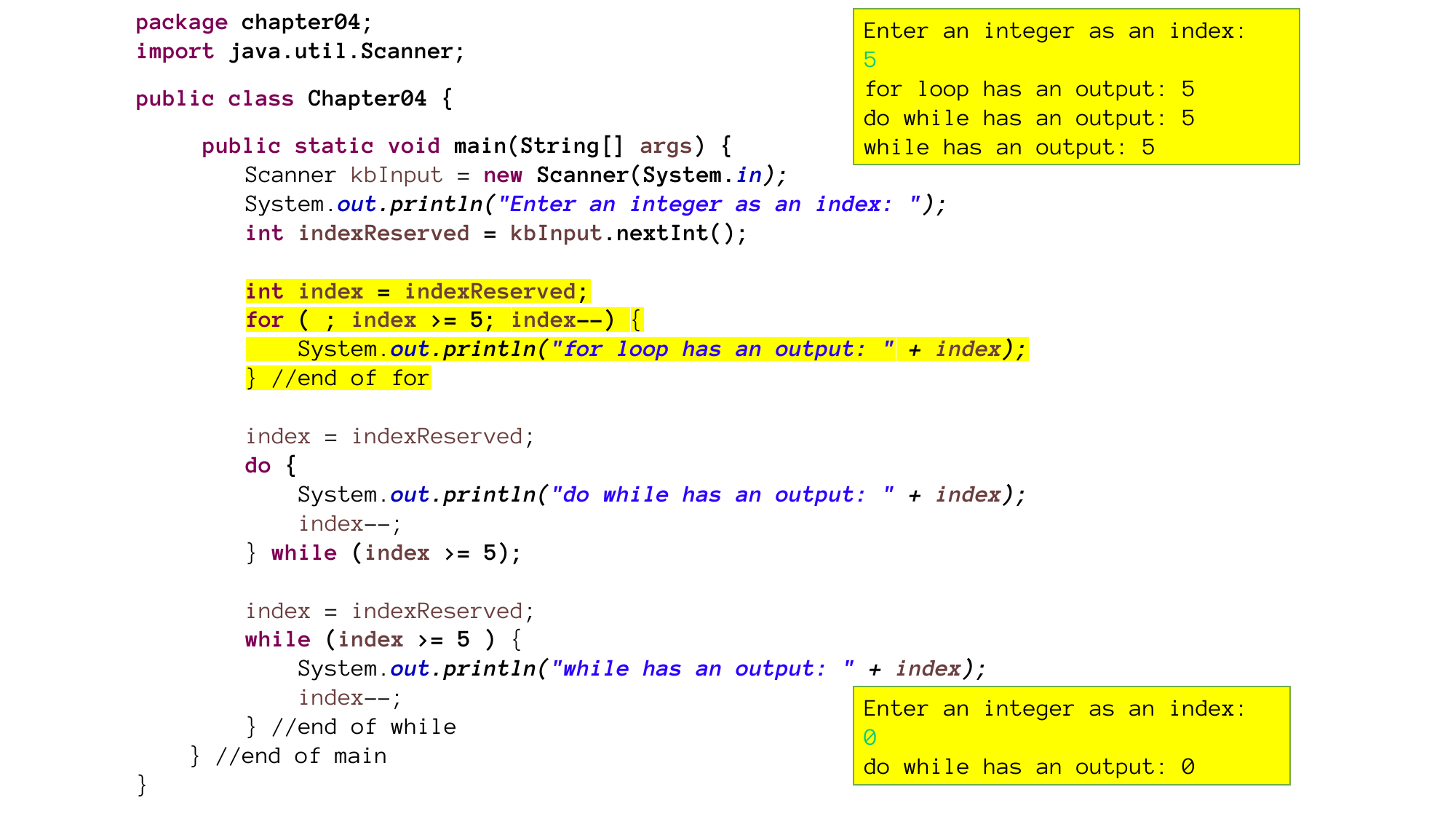

package chapter04;
import java.util.Scanner;

public class Chapter04 {

     public static void main(String[] args) {
	Scanner kbInput = new Scanner(System.in);
	System.out.println("Enter an integer as an index: ");
	int indexReserved = kbInput.nextInt();

	int index = indexReserved;
	for ( ; index >= 5; index--) {
	    System.out.println("for loop has an output: " + index);
	} //end of for

	index = indexReserved;
	do {
	    System.out.println("do while has an output: " + index);
	    index--;
	} while (index >= 5);

	index = indexReserved;
	while (index >= 5 ) {
	    System.out.println("while has an output: " + index);
	    index--;
	} //end of while
    } //end of main
}
Enter an integer as an index:
5
for loop has an output: 5
do while has an output: 5
while has an output: 5
Enter an integer as an index:
0
do while has an output: 0